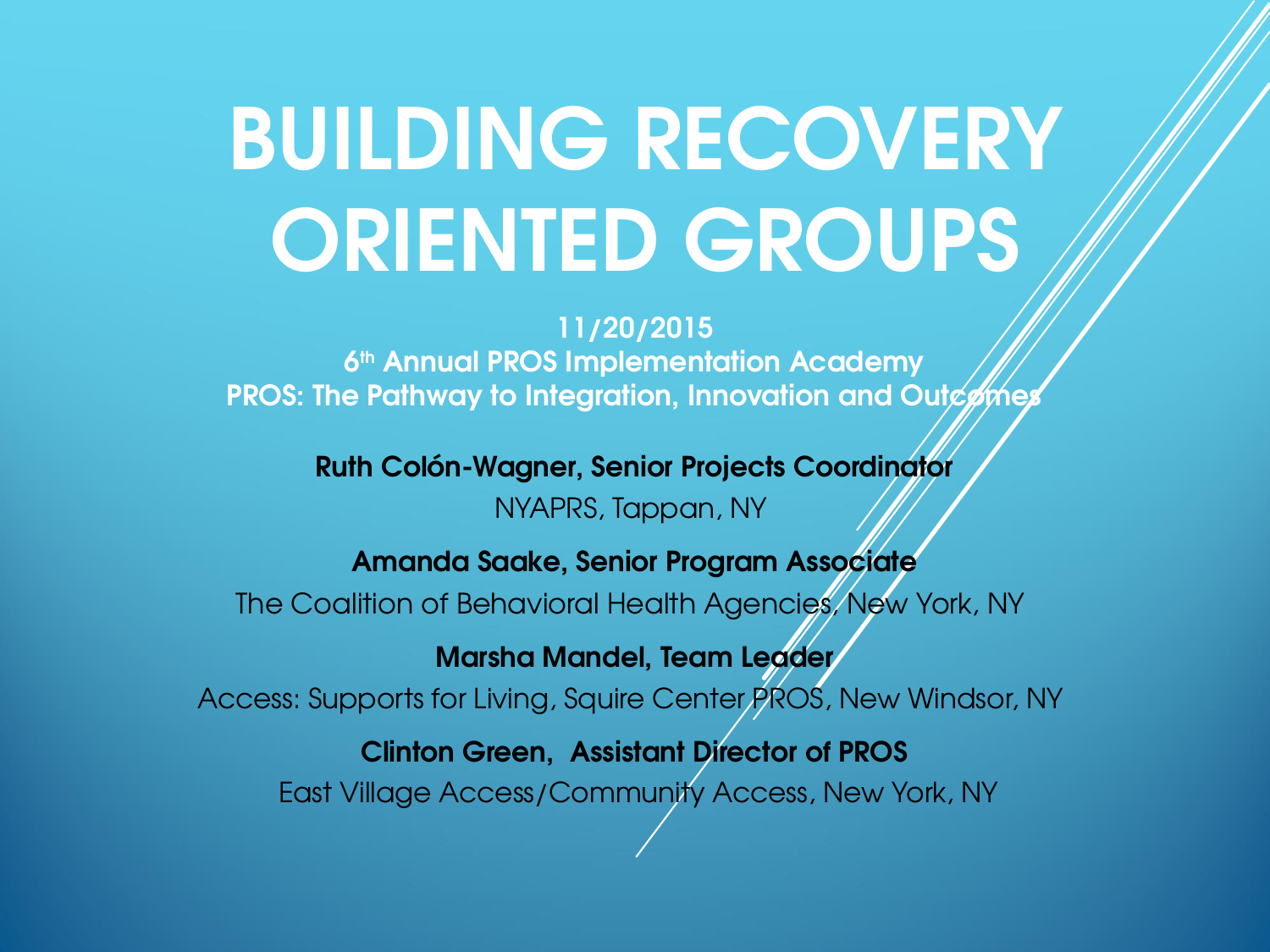

# Building Recovery Oriented Groups
11/20/2015
6th Annual PROS Implementation Academy
PROS: The Pathway to Integration, Innovation and Outcomes

Ruth Colón-Wagner, Senior Projects Coordinator
NYAPRS, Tappan, NY

Amanda Saake, Senior Program Associate
The Coalition of Behavioral Health Agencies, New York, NY

Marsha Mandel, Team Leader
Access: Supports for Living, Squire Center PROS, New Windsor, NY

Clinton Green,  Assistant Director of PROS
 East Village Access/Community Access, New York, NY